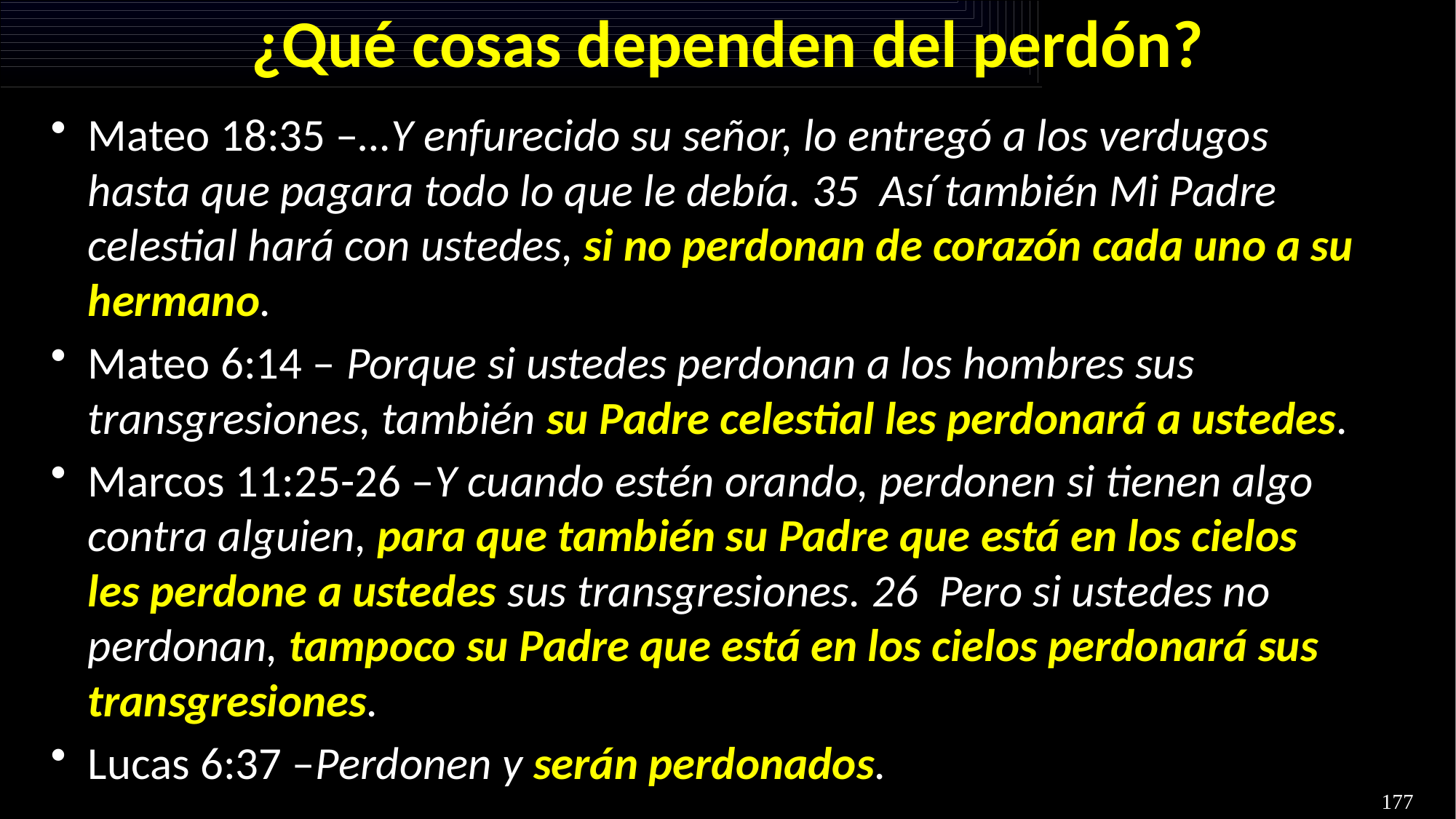

# ¿Qué cosas dependen del perdón?
Mateo 18:35 –…Y enfurecido su señor, lo entregó a los verdugos hasta que pagara todo lo que le debía. 35  Así también Mi Padre celestial hará con ustedes, si no perdonan de corazón cada uno a su hermano.
Mateo 6:14 – Porque si ustedes perdonan a los hombres sus transgresiones, también su Padre celestial les perdonará a ustedes.
Marcos 11:25-26 –Y cuando estén orando, perdonen si tienen algo contra alguien, para que también su Padre que está en los cielos les perdone a ustedes sus transgresiones. 26  Pero si ustedes no perdonan, tampoco su Padre que está en los cielos perdonará sus transgresiones.
Lucas 6:37 –Perdonen y serán perdonados.
177